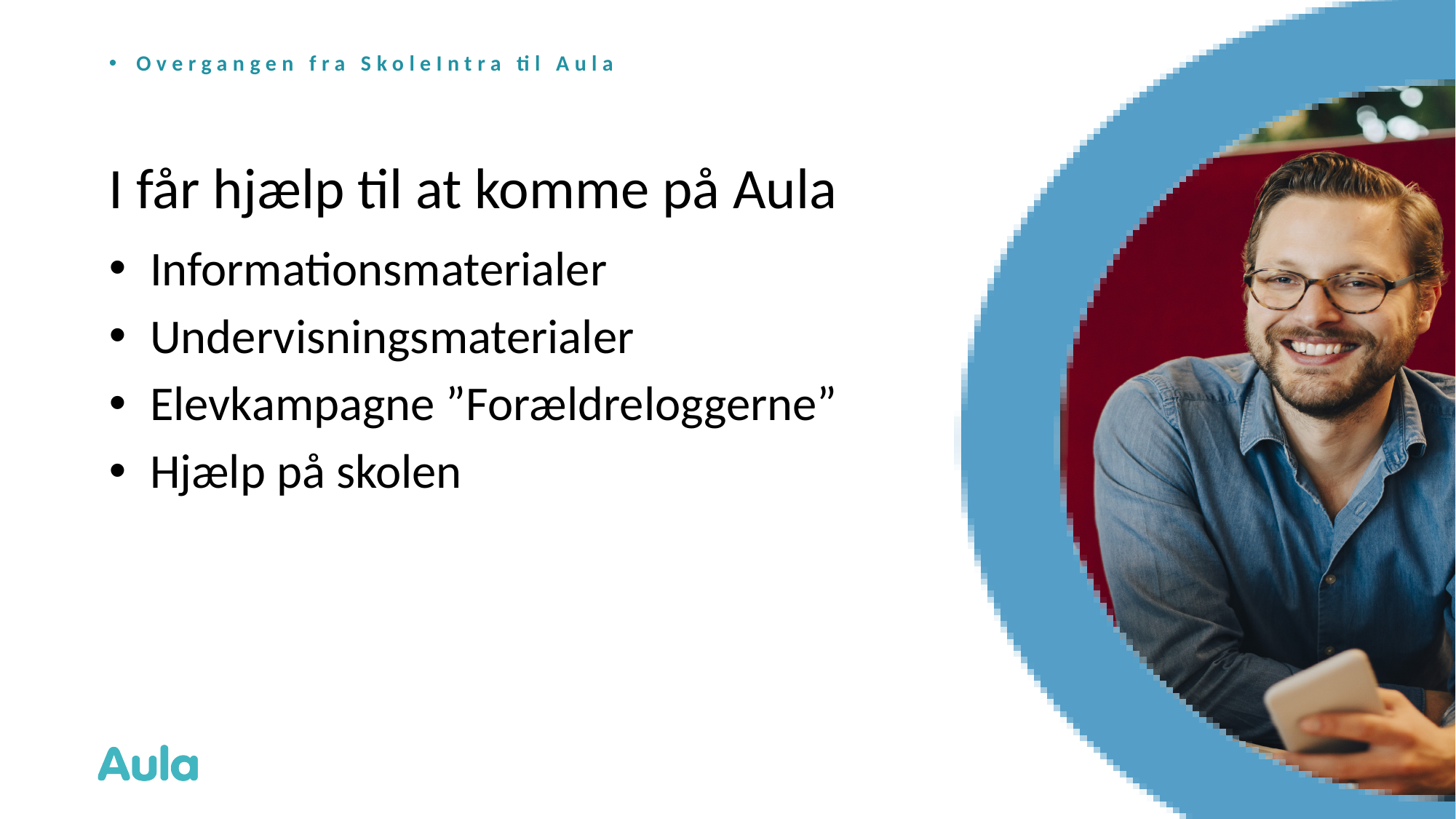

Overgangen fra SkoleIntra til Aula
# I får hjælp til at komme på Aula
Informationsmaterialer
Undervisningsmaterialer
Elevkampagne ”Forældreloggerne”
Hjælp på skolen